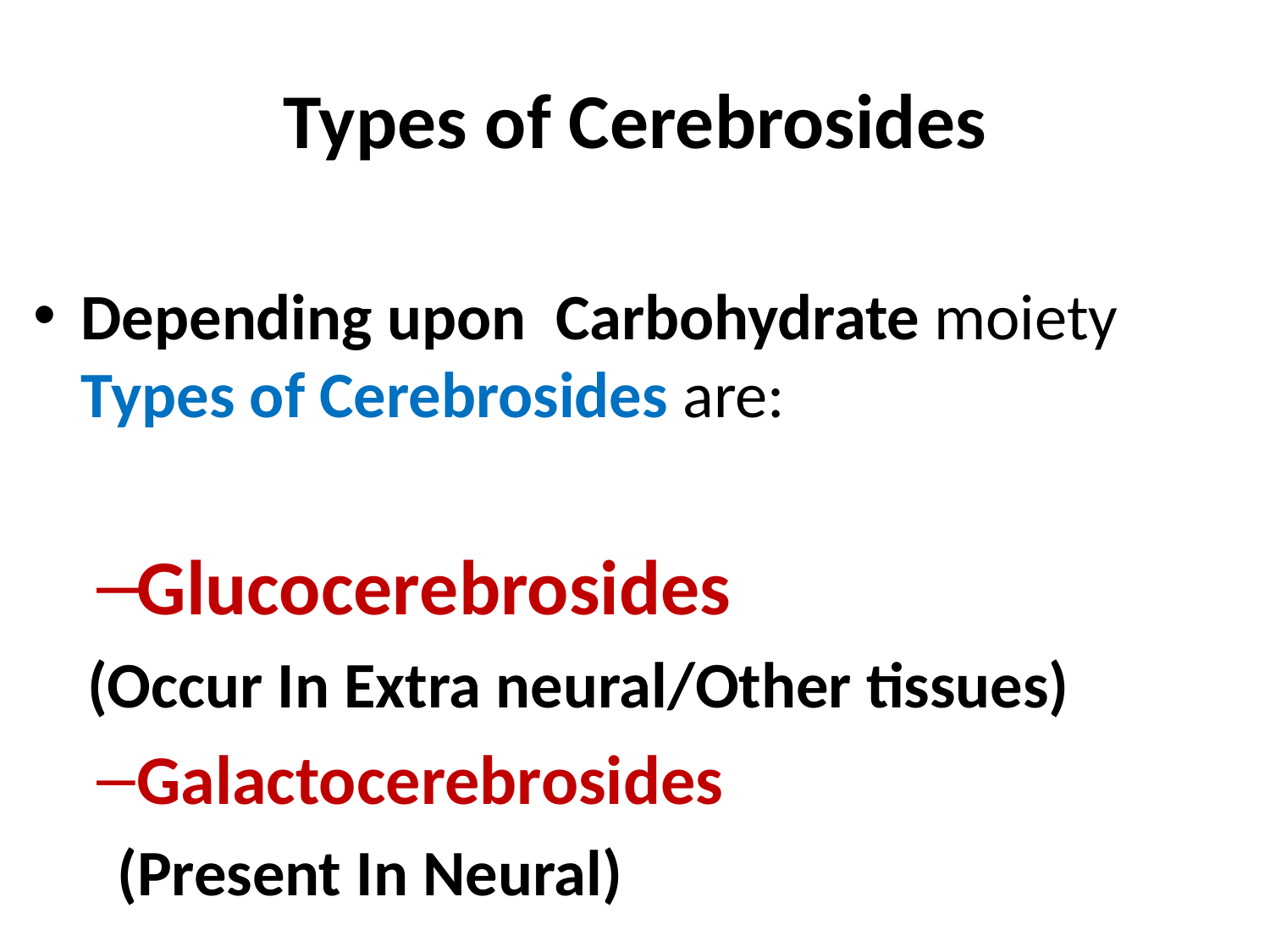

# Types of Cerebrosides
Depending upon  Carbohydrate moiety Types of Cerebrosides are:

Glucocerebrosides
(Occur In Extra neural/Other tissues)
Galactocerebrosides
  (Present In Neural)